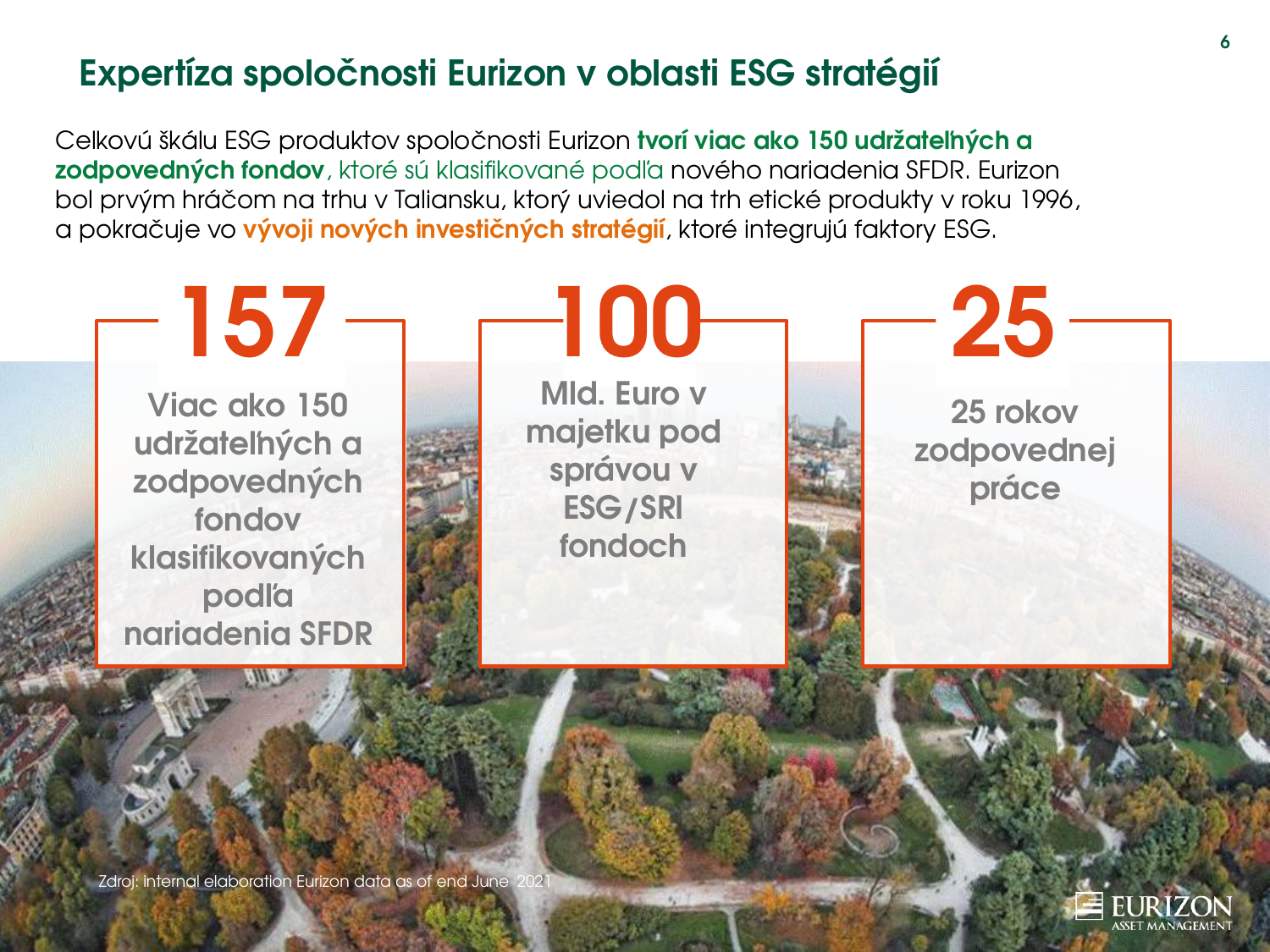

6
# Expertíza spoločnosti Eurizon v oblasti ESG stratégií
Celkovú škálu ESG produktov spoločnosti Eurizon tvorí viac ako 150 udržateľných a zodpovedných fondov, ktoré sú klasifikované podľa nového nariadenia SFDR. Eurizon bol prvým hráčom na trhu v Taliansku, ktorý uviedol na trh etické produkty v roku 1996, a pokračuje vo vývoji nových investičných stratégií, ktoré integrujú faktory ESG.
157        100	25

Mld. Euro v majetku pod správou v ESG/SRI fondoch
Viac ako 150 udržateľných a zodpovedných fondov klasifikovaných podľa nariadenia SFDR
25 rokov zodpovednej práce
Zdroj: internal elaboration Eurizon data as of end June 2021

Documento ad esclusivo uso degli Investitori professionali e/o qualificati.